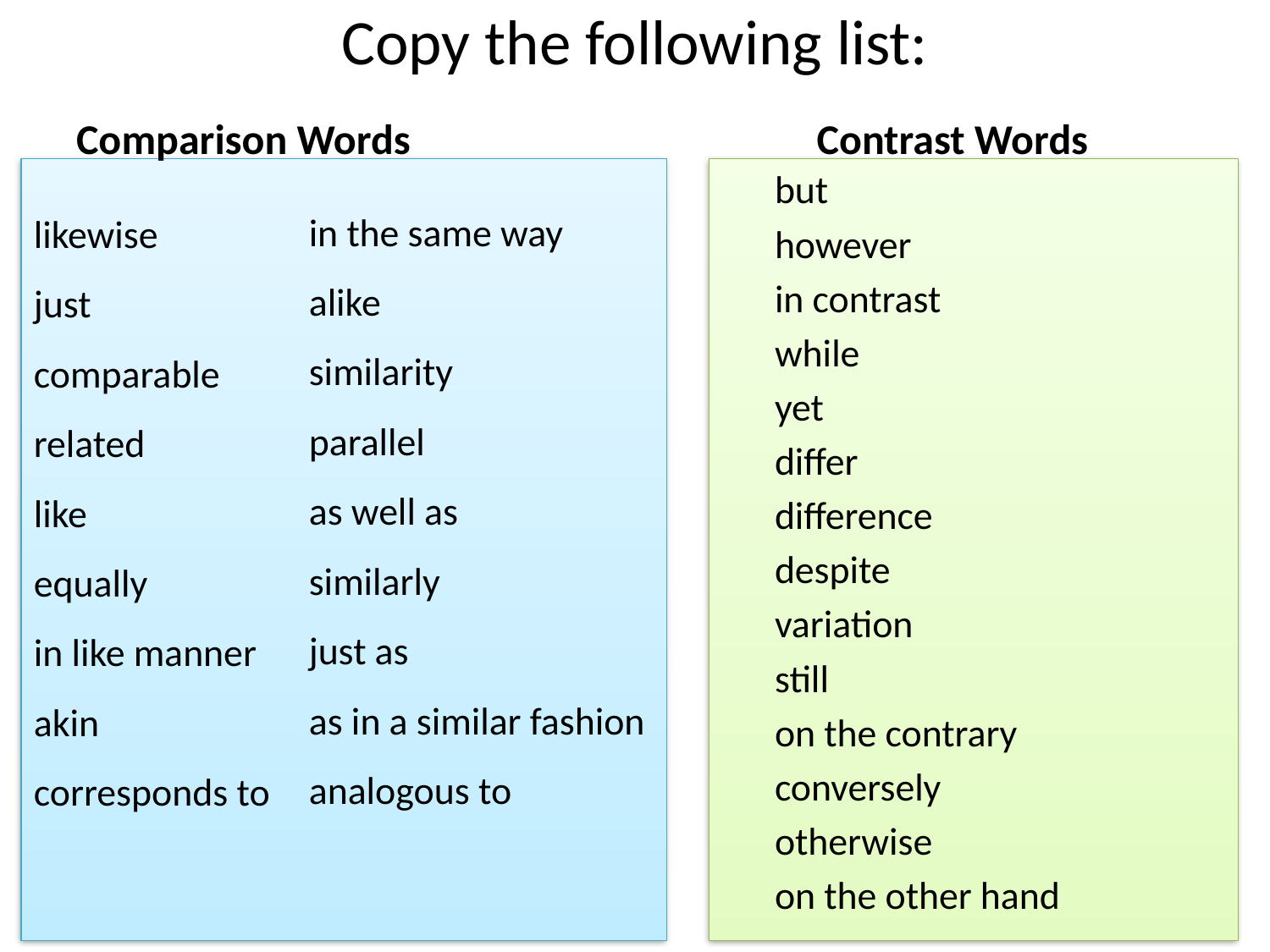

# Copy the following list:
Comparison Words
Contrast Words

but
however
in contrast
while
yet
differ
difference
despite
variation
still
on the contrary
conversely
otherwise
on the other hand

in the same way
alike
similarity
parallel
as well as
similarly
just as
as in a similar fashion
analogous to
likewise
just
comparable
related
like
equally
in like manner
akin
corresponds to